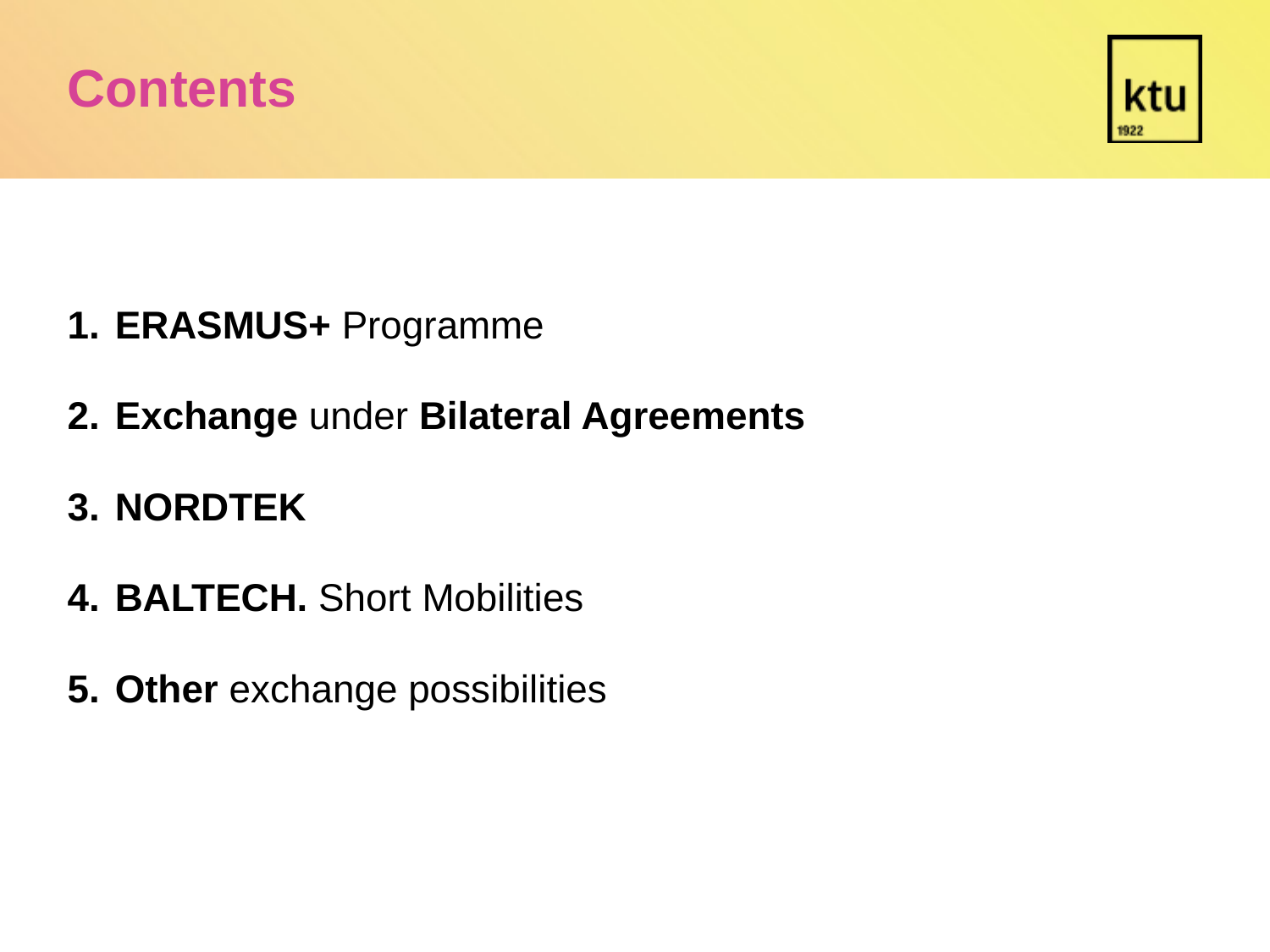

Contents
ERASMUS+ Programme
Exchange under Bilateral Agreements
NORDTEK
BALTECH. Short Mobilities
Other exchange possibilities